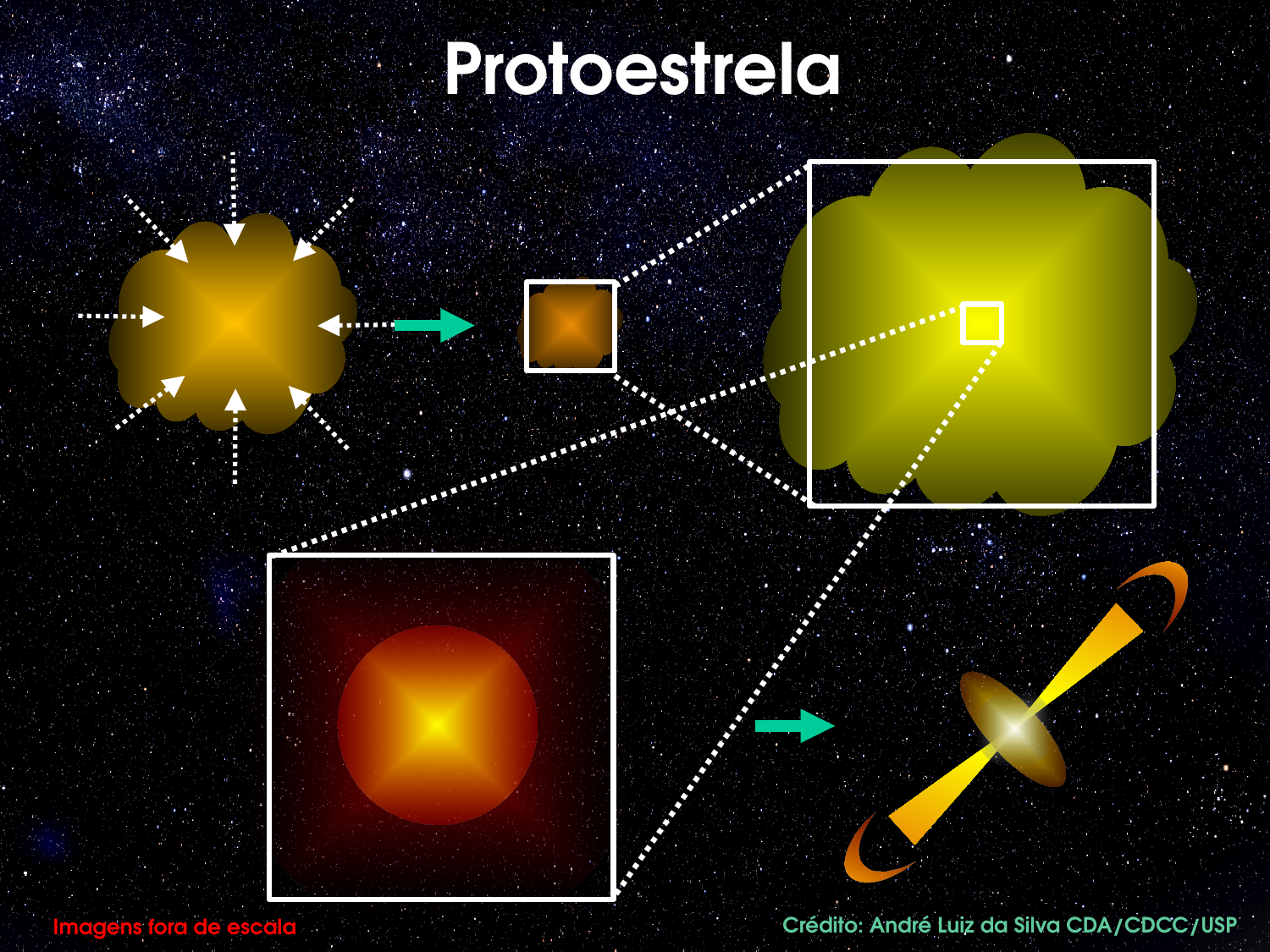

Protoestrela

Crédito: André Luiz da Silva CDA/CDCC/USP
Imagens fora de escala